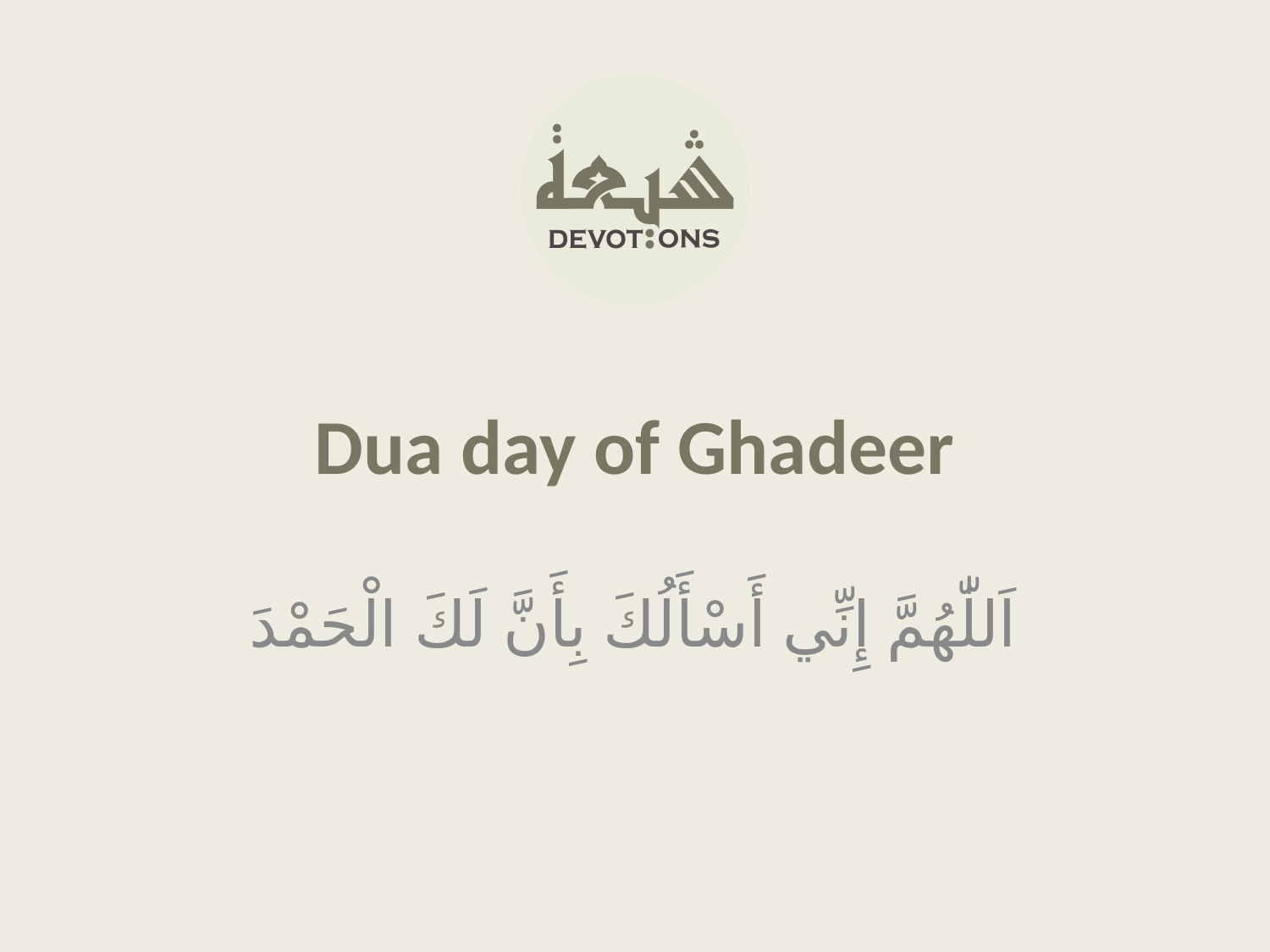

Dua day of Ghadeer
اَللّٰهُمَّ إِنِّي أَسْأَلُكَ بِأَنَّ لَكَ الْحَمْدَ